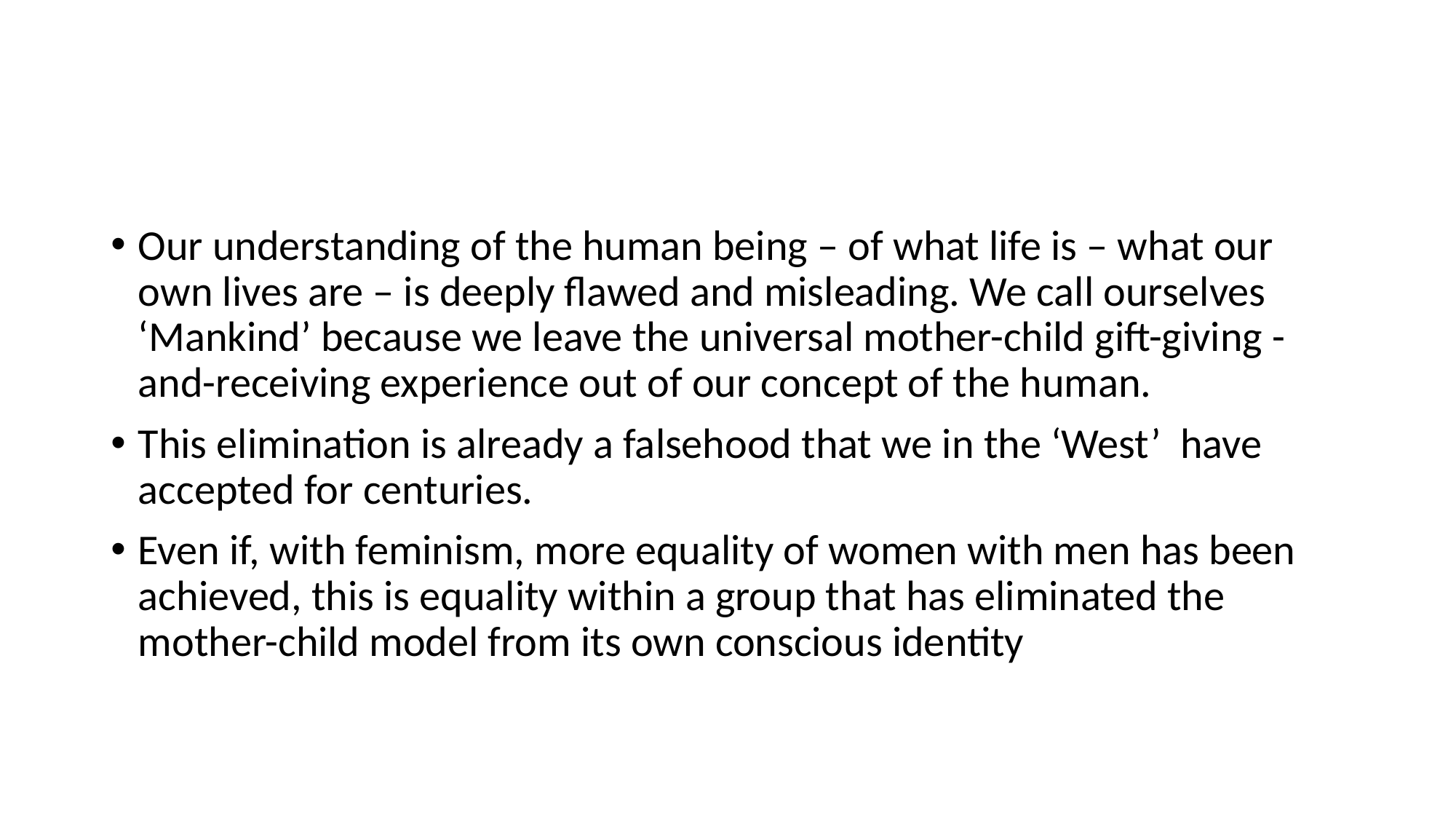

#
Our understanding of the human being – of what life is – what our own lives are – is deeply flawed and misleading. We call ourselves ‘Mankind’ because we leave the universal mother-child gift-giving -and-receiving experience out of our concept of the human.
This elimination is already a falsehood that we in the ‘West’  have accepted for centuries.
Even if, with feminism, more equality of women with men has been achieved, this is equality within a group that has eliminated the mother-child model from its own conscious identity